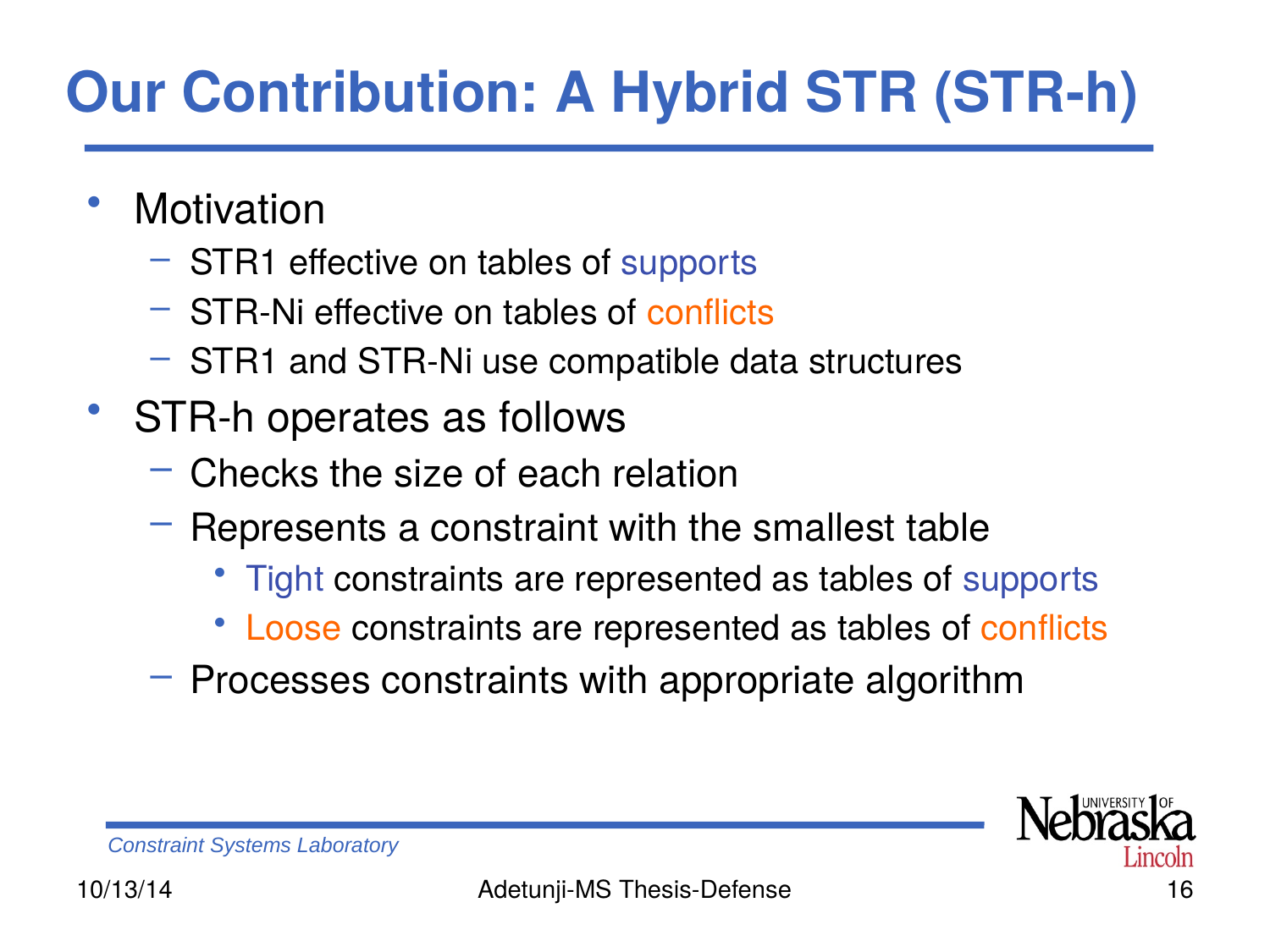

# Our Contribution: A Hybrid STR (STR-h)
Motivation
STR1 effective on tables of supports
STR-Ni effective on tables of conflicts
STR1 and STR-Ni use compatible data structures
STR-h operates as follows
Checks the size of each relation
Represents a constraint with the smallest table
Tight constraints are represented as tables of supports
Loose constraints are represented as tables of conflicts
Processes constraints with appropriate algorithm

10/13/14
Adetunji-MS Thesis-Defense
16